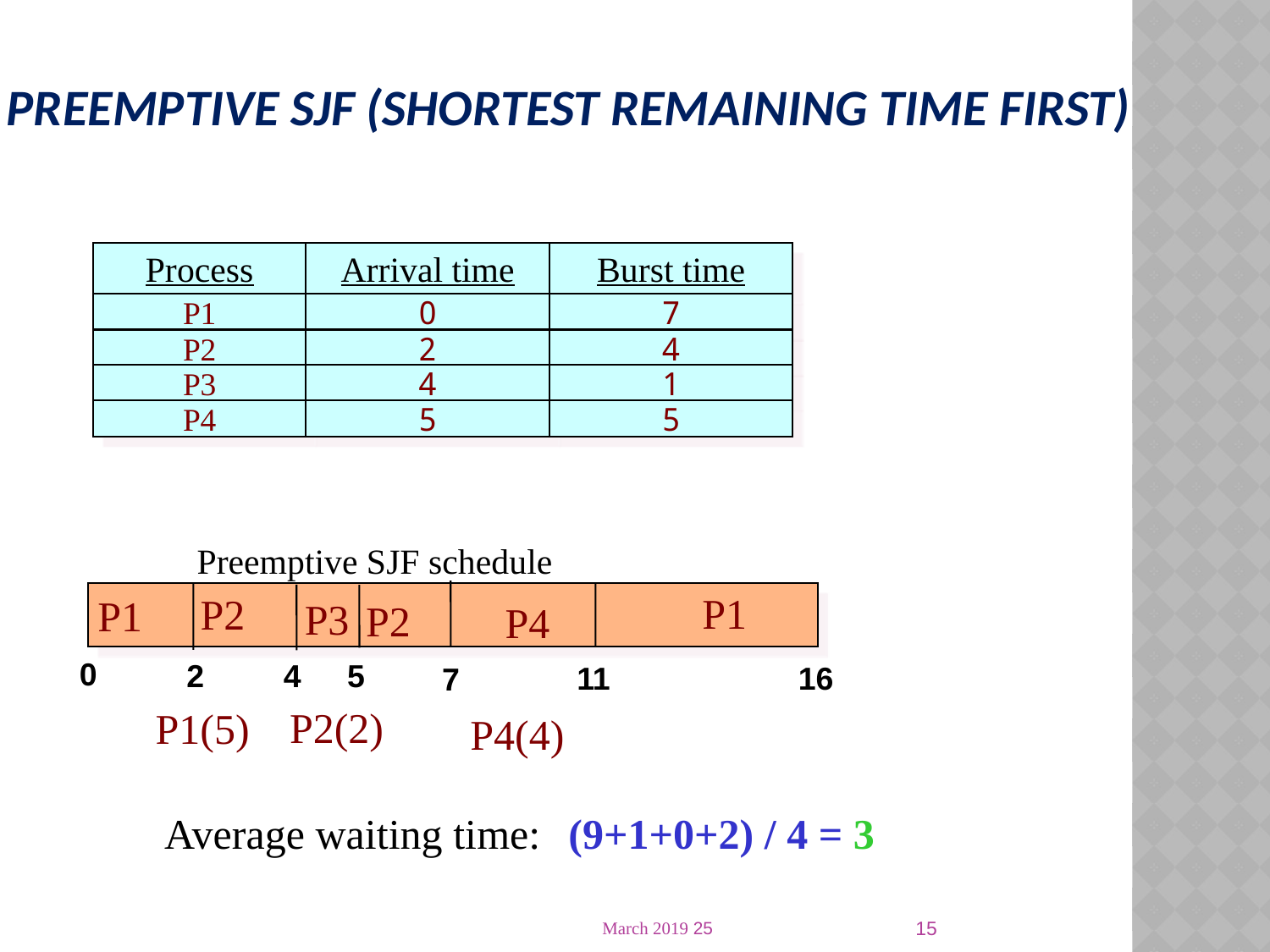

# Preemptive SJF (Shortest Remaining Time First)
Process
Arrival time
Burst time
P1
0
7
P2
2
4
P3
4
1
P4
5
5
Preemptive SJF schedule
P1
16
P2
2
P1
0

7

P3

11

5
P2
P4
4
P2(2)
P1(5)
P4(4)
Average waiting time:
(9+1+0+2) / 4 = 3
15
25 March 2019